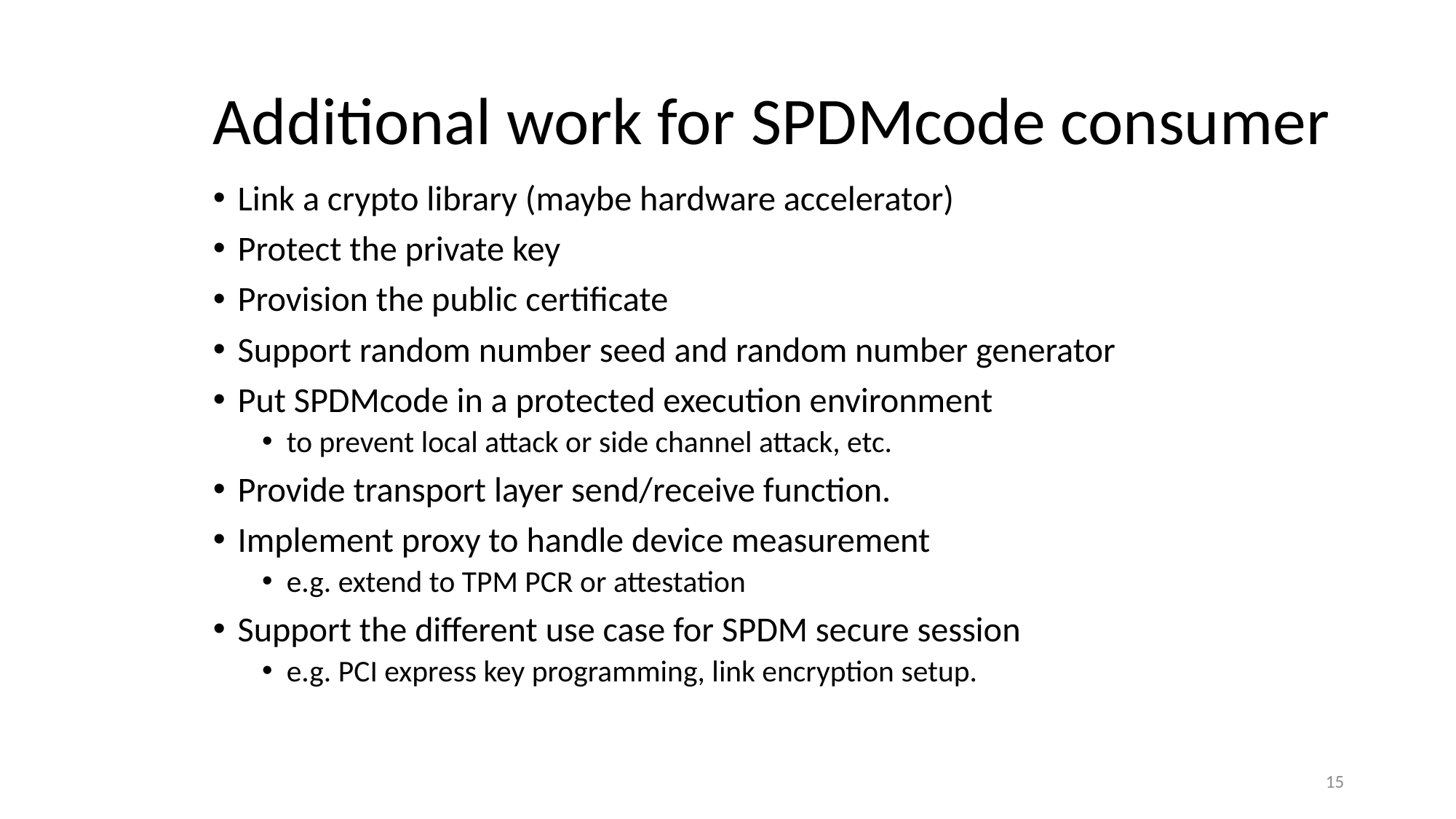

# Additional work for SPDMcode consumer
Link a crypto library (maybe hardware accelerator)
Protect the private key
Provision the public certificate
Support random number seed and random number generator
Put SPDMcode in a protected execution environment
to prevent local attack or side channel attack, etc.
Provide transport layer send/receive function.
Implement proxy to handle device measurement
e.g. extend to TPM PCR or attestation
Support the different use case for SPDM secure session
e.g. PCI express key programming, link encryption setup.

15